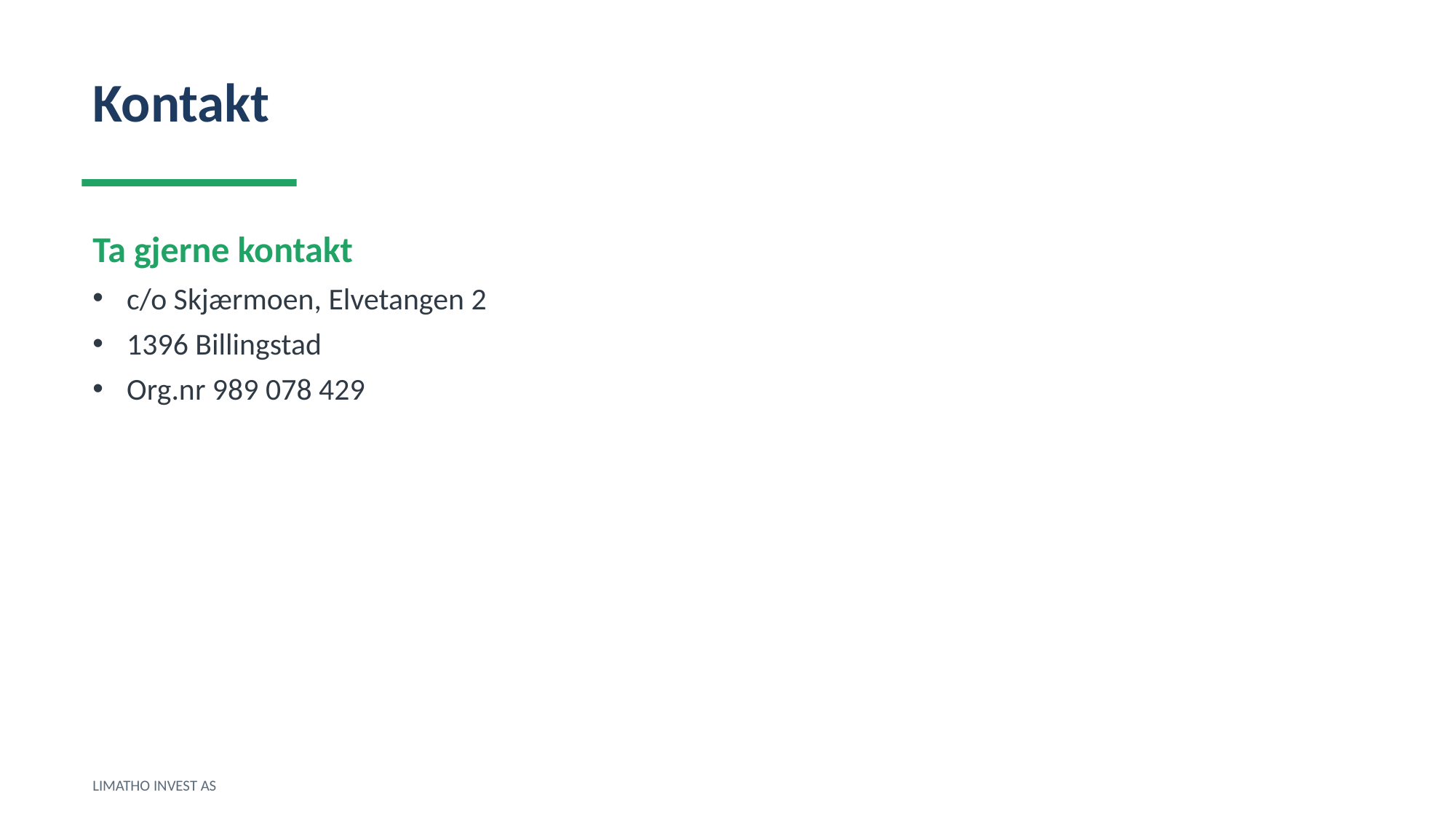

Kontakt

Ta gjerne kontakt
c/o Skjærmoen, Elvetangen 2
1396 Billingstad
Org.nr 989 078 429
LIMATHO INVEST AS